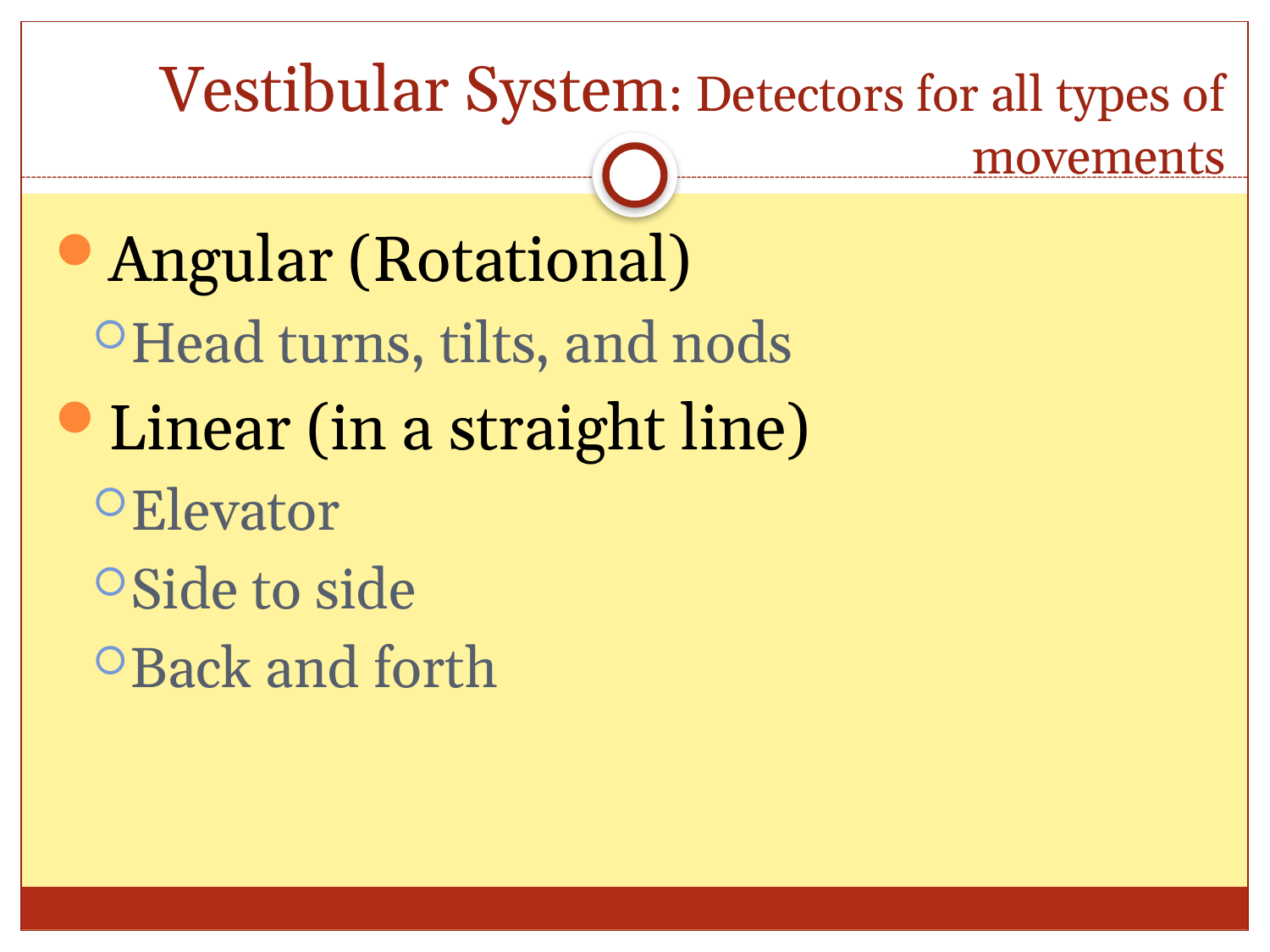

# Vestibular System: Detectors for all types of movements
Angular (Rotational)
Head turns, tilts, and nods
Linear (in a straight line)
Elevator
Side to side
Back and forth